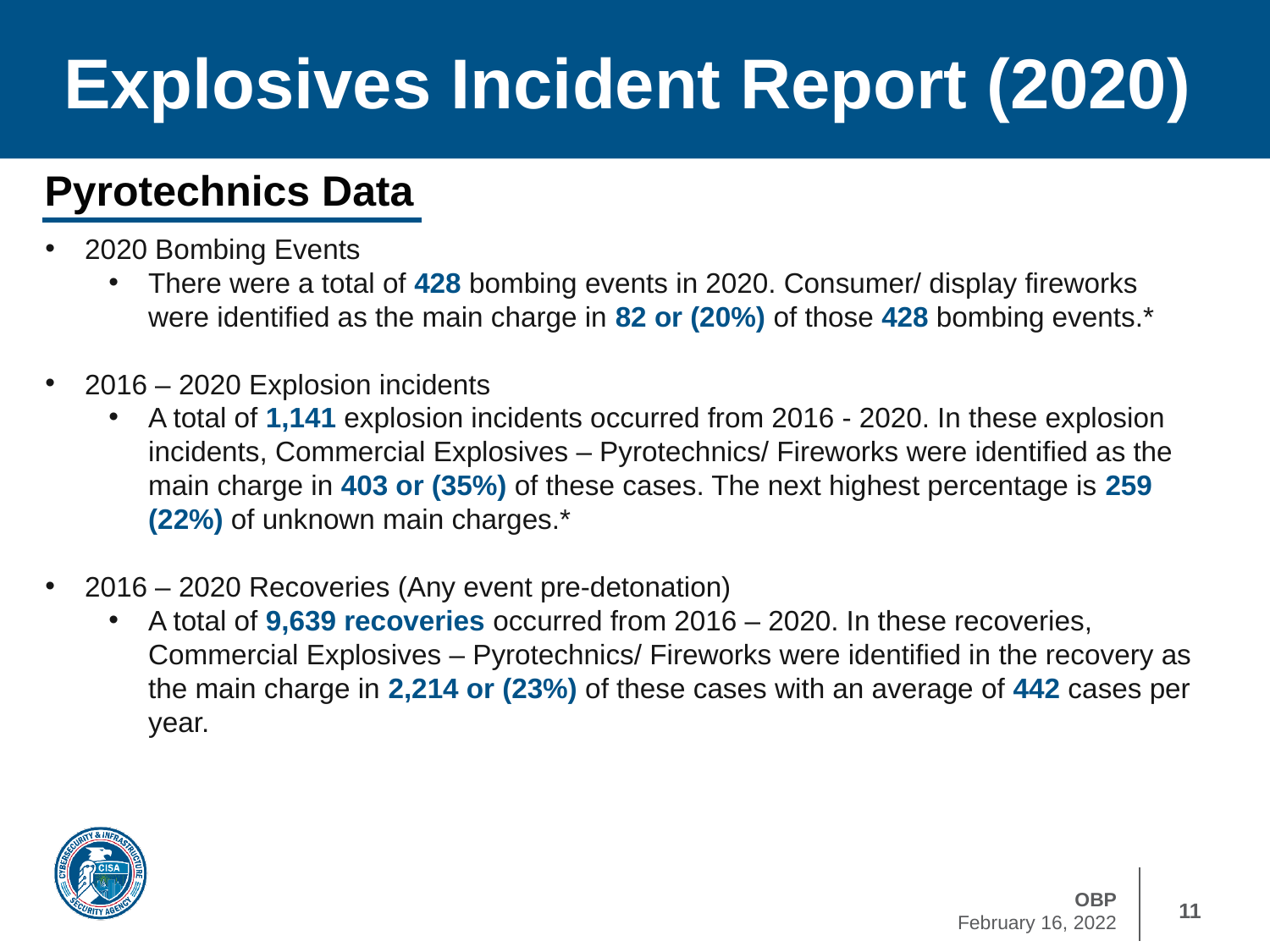

# Explosives Incident Report (2020)
Pyrotechnics Data
2020 Bombing Events
There were a total of 428 bombing events in 2020. Consumer/ display fireworks were identified as the main charge in 82 or (20%) of those 428 bombing events.*

2016 – 2020 Explosion incidents
A total of 1,141 explosion incidents occurred from 2016 - 2020. In these explosion incidents, Commercial Explosives – Pyrotechnics/ Fireworks were identified as the main charge in 403 or (35%) of these cases. The next highest percentage is 259 (22%) of unknown main charges.*

2016 – 2020 Recoveries (Any event pre-detonation)
A total of 9,639 recoveries occurred from 2016 – 2020. In these recoveries, Commercial Explosives – Pyrotechnics/ Fireworks were identified in the recovery as the main charge in 2,214 or (23%) of these cases with an average of 442 cases per year.

11